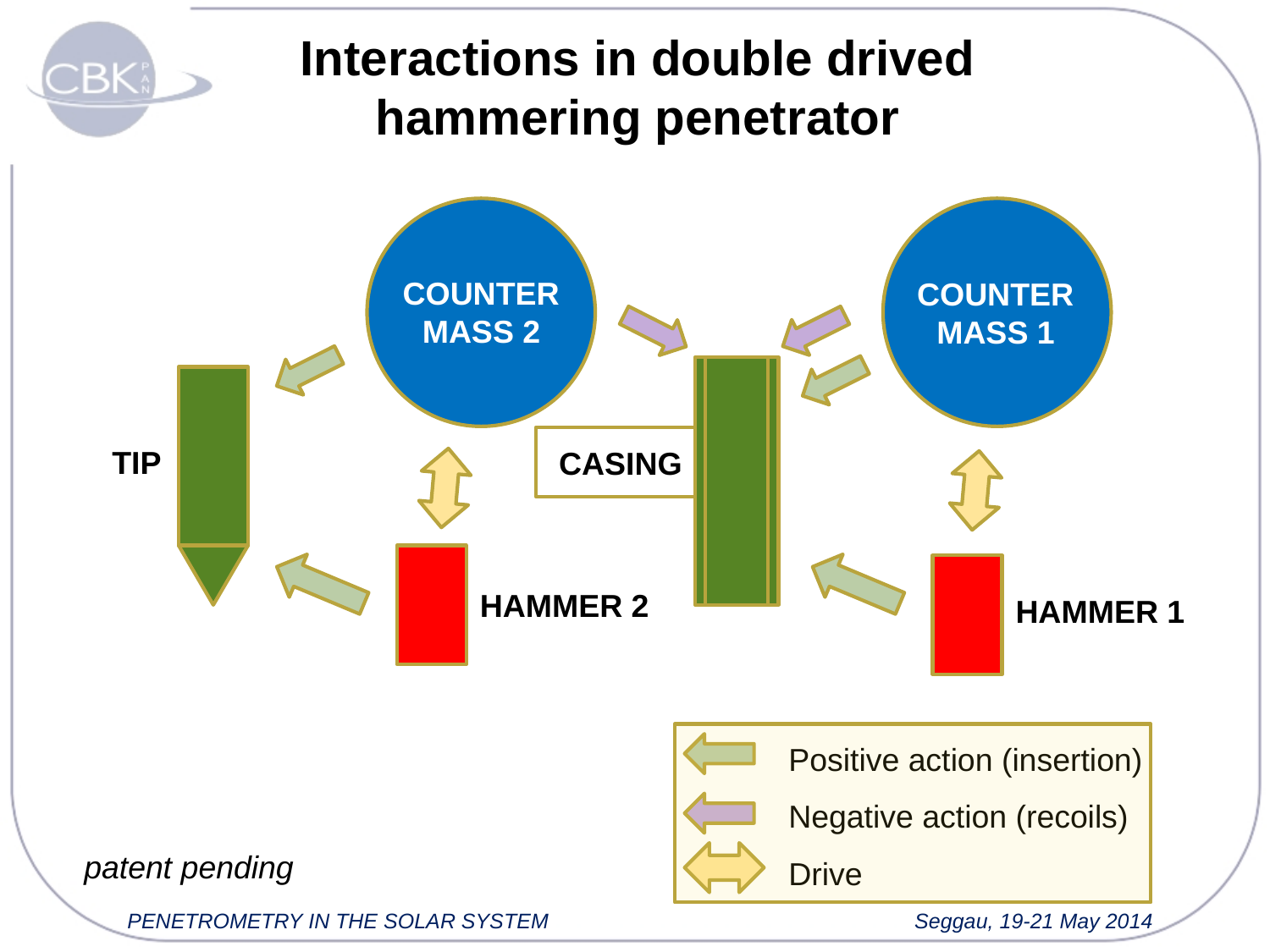

Interactions in double drived
hammering penetrator

COUNTER
MASS 2

C
CASING
TIP

HAMMER 2

COUNTER
MASS 1

ROD

HAMMER 1
Positive action (insertion)
Negative action (recoils)
Drive

patent pending
PENETROMETRY IN THE SOLAR SYSTEM                                                              Seggau, 19-21 May 2014